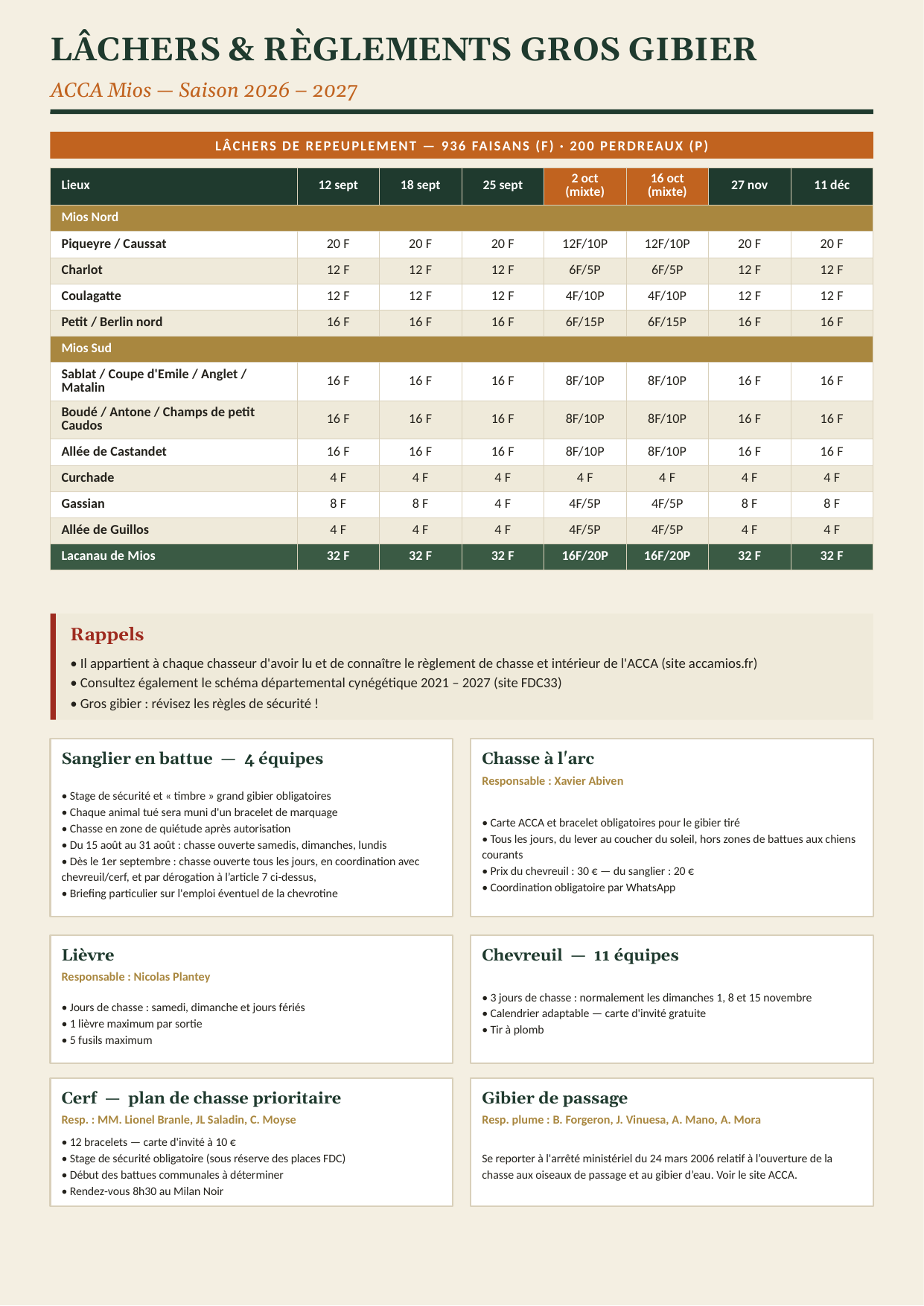

LÂCHERS & RÈGLEMENTS GROS GIBIER
ACCA Mios — Saison 2026 – 2027

LÂCHERS DE REPEUPLEMENT — 936 FAISANS (F) · 200 PERDREAUX (P)
| Lieux | 12 sept | 18 sept | 25 sept | 2 oct (mixte) | 16 oct (mixte) | 27 nov | 11 déc |
| --- | --- | --- | --- | --- | --- | --- | --- |
| Mios Nord |  |  |  |  |  |  |  |
| Piqueyre / Caussat | 20 F | 20 F | 20 F | 12F/10P | 12F/10P | 20 F | 20 F |
| Charlot | 12 F | 12 F | 12 F | 6F/5P | 6F/5P | 12 F | 12 F |
| Coulagatte | 12 F | 12 F | 12 F | 4F/10P | 4F/10P | 12 F | 12 F |
| Petit / Berlin nord | 16 F | 16 F | 16 F | 6F/15P | 6F/15P | 16 F | 16 F |
| Mios Sud |  |  |  |  |  |  |  |
| Sablat / Coupe d'Emile / Anglet / Matalin | 16 F | 16 F | 16 F | 8F/10P | 8F/10P | 16 F | 16 F |
| Boudé / Antone / Champs de petit Caudos | 16 F | 16 F | 16 F | 8F/10P | 8F/10P | 16 F | 16 F |
| Allée de Castandet | 16 F | 16 F | 16 F | 8F/10P | 8F/10P | 16 F | 16 F |
| Curchade | 4 F | 4 F | 4 F | 4 F | 4 F | 4 F | 4 F |
| Gassian | 8 F | 8 F | 4 F | 4F/5P | 4F/5P | 8 F | 8 F |
| Allée de Guillos | 4 F | 4 F | 4 F | 4F/5P | 4F/5P | 4 F | 4 F |
| Lacanau de Mios | 32 F | 32 F | 32 F | 16F/20P | 16F/20P | 32 F | 32 F |

Rappels
• Il appartient à chaque chasseur d'avoir lu et de connaître le règlement de chasse et intérieur de l'ACCA (site accamios.fr)
• Consultez également le schéma départemental cynégétique 2021 – 2027 (site FDC33)
• Gros gibier : révisez les règles de sécurité !

Sanglier en battue  —  4 équipes
Chasse à l'arc
• Stage de sécurité et « timbre » grand gibier obligatoires
• Chaque animal tué sera muni d'un bracelet de marquage
• Chasse en zone de quiétude après autorisation
• Du 15 août au 31 août : chasse ouverte samedis, dimanches, lundis
• Dès le 1er septembre : chasse ouverte tous les jours, en coordination avec chevreuil/cerf, et par dérogation à l’article 7 ci-dessus,
• Briefing particulier sur l'emploi éventuel de la chevrotine
Responsable : Xavier Abiven
• Carte ACCA et bracelet obligatoires pour le gibier tiré
• Tous les jours, du lever au coucher du soleil, hors zones de battues aux chiens courants
• Prix du chevreuil : 30 € — du sanglier : 20 €
• Coordination obligatoire par WhatsApp

Lièvre
Chevreuil  —  11 équipes
Responsable : Nicolas Plantey
• 3 jours de chasse : normalement les dimanches 1, 8 et 15 novembre
• Calendrier adaptable — carte d'invité gratuite
• Tir à plomb
• Jours de chasse : samedi, dimanche et jours fériés
• 1 lièvre maximum par sortie
• 5 fusils maximum

Cerf  —  plan de chasse prioritaire
Gibier de passage
Resp. : MM. Lionel Branle, JL Saladin, C. Moyse
Resp. plume : B. Forgeron, J. Vinuesa, A. Mano, A. Mora
• 12 bracelets — carte d'invité à 10 €
• Stage de sécurité obligatoire (sous réserve des places FDC)
• Début des battues communales à déterminer
• Rendez-vous 8h30 au Milan Noir
Se reporter à l'arrêté ministériel du 24 mars 2006 relatif à l’ouverture de la chasse aux oiseaux de passage et au gibier d’eau. Voir le site ACCA.